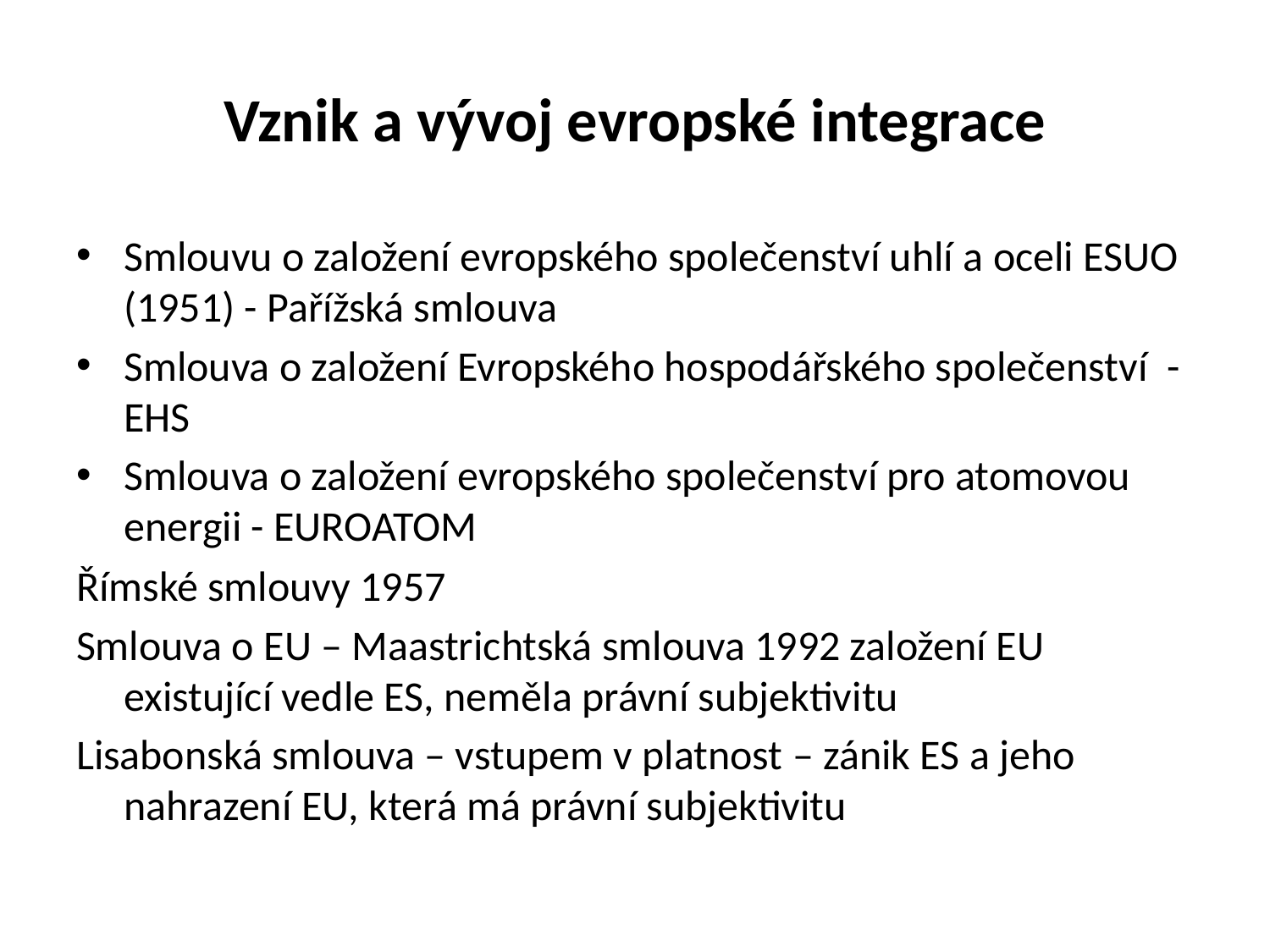

# Vznik a vývoj evropské integrace
Smlouvu o založení evropského společenství uhlí a oceli ESUO (1951) - Pařížská smlouva
Smlouva o založení Evropského hospodářského společenství  - EHS
Smlouva o založení evropského společenství pro atomovou energii - EUROATOM
Římské smlouvy 1957
Smlouva o EU – Maastrichtská smlouva 1992 založení EU existující vedle ES, neměla právní subjektivitu
Lisabonská smlouva – vstupem v platnost – zánik ES a jeho nahrazení EU, která má právní subjektivitu